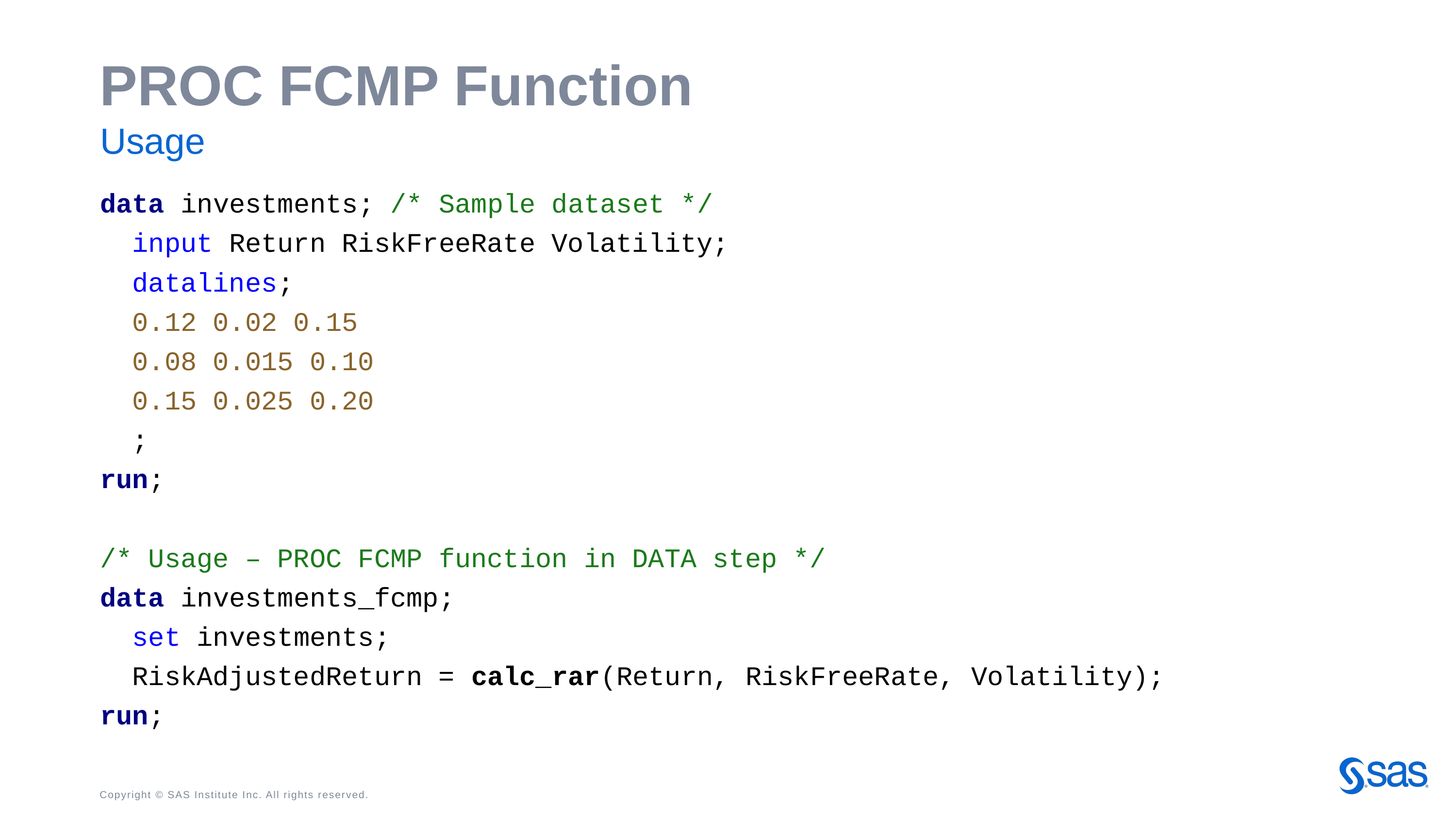

# PROC FCMP Function
Usage
data investments; /* Sample dataset */
  input Return RiskFreeRate Volatility;
  datalines;
  0.12 0.02 0.15
  0.08 0.015 0.10
  0.15 0.025 0.20
  ;
run;

/* Usage – PROC FCMP function in DATA step */
data investments_fcmp;
  set investments;
  RiskAdjustedReturn = calc_rar(Return, RiskFreeRate, Volatility);
run;